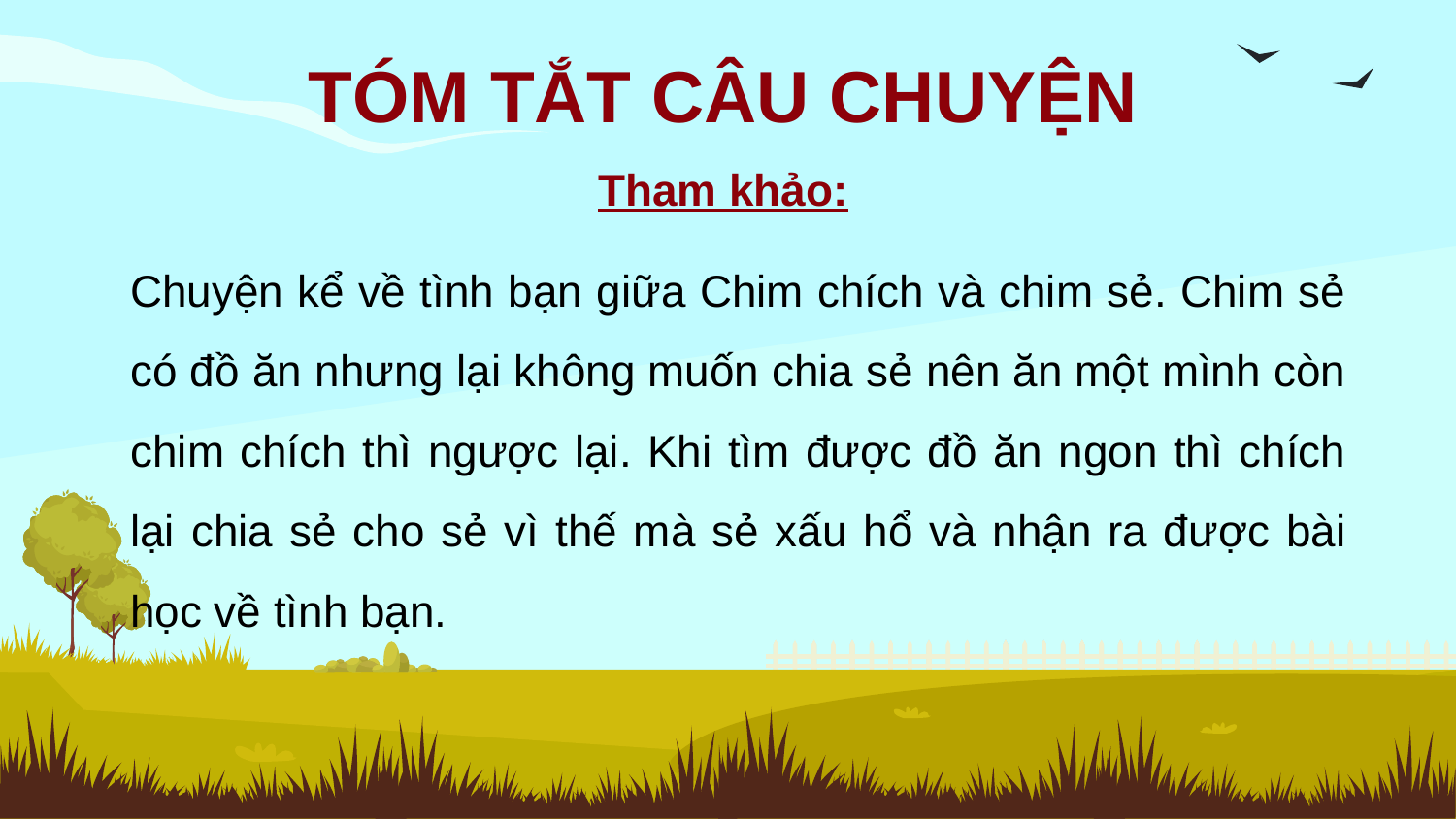

# TÓM TẮT CÂU CHUYỆN
Tham khảo:
Chuyện kể về tình bạn giữa Chim chích và chim sẻ. Chim sẻ có đồ ăn nhưng lại không muốn chia sẻ nên ăn một mình còn chim chích thì ngược lại. Khi tìm được đồ ăn ngon thì chích lại chia sẻ cho sẻ vì thế mà sẻ xấu hổ và nhận ra được bài học về tình bạn.